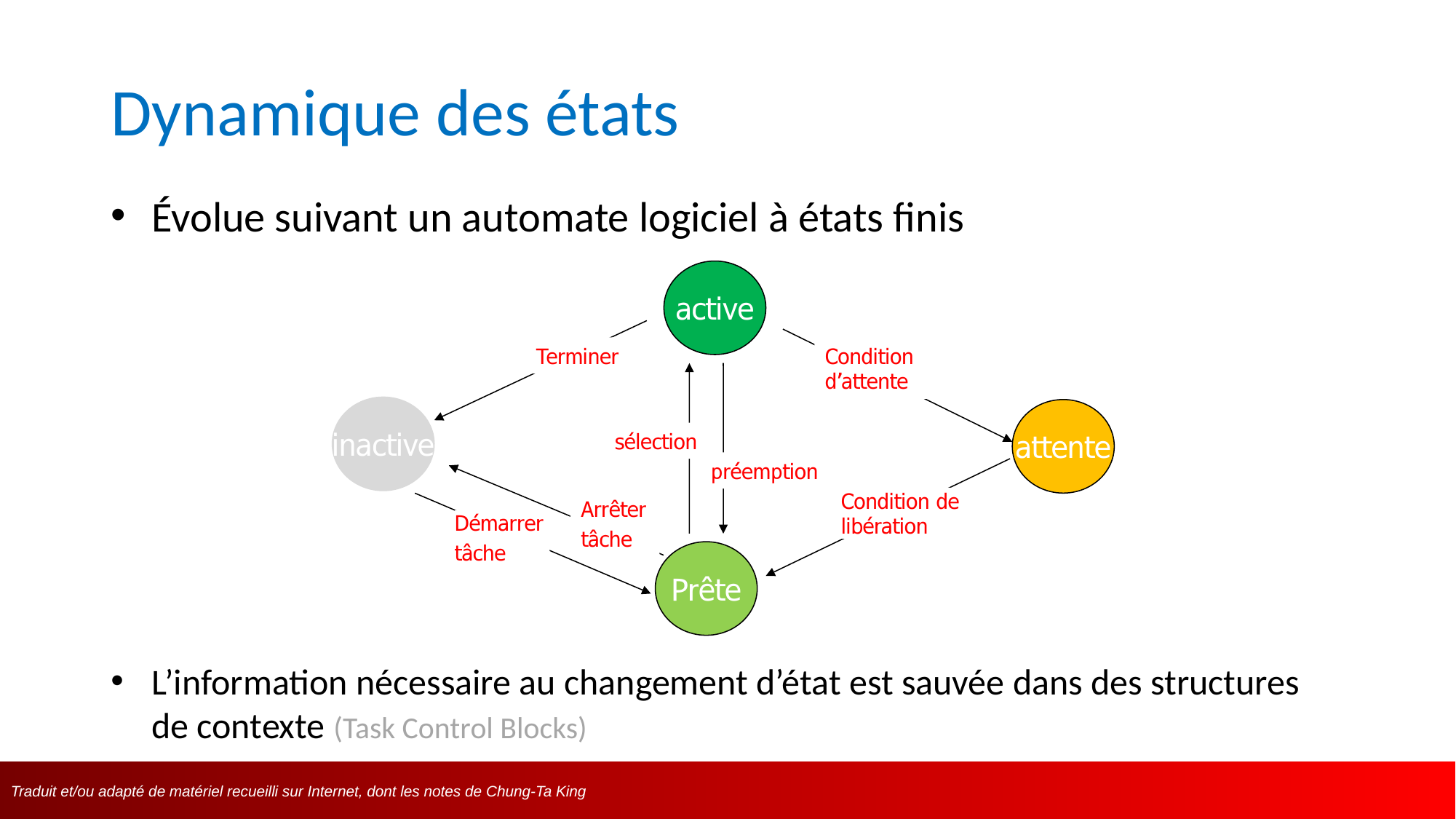

# Dynamique des états
Évolue suivant un automate logiciel à états finis
active

Terminer
Condition d’attente

inactive
attente
sélection
préemption

Condition de libération
Arrêter
tâche

Démarrer
tâche
Prête
L’information nécessaire au changement d’état est sauvée dans des structures de contexte (Task Control Blocks)